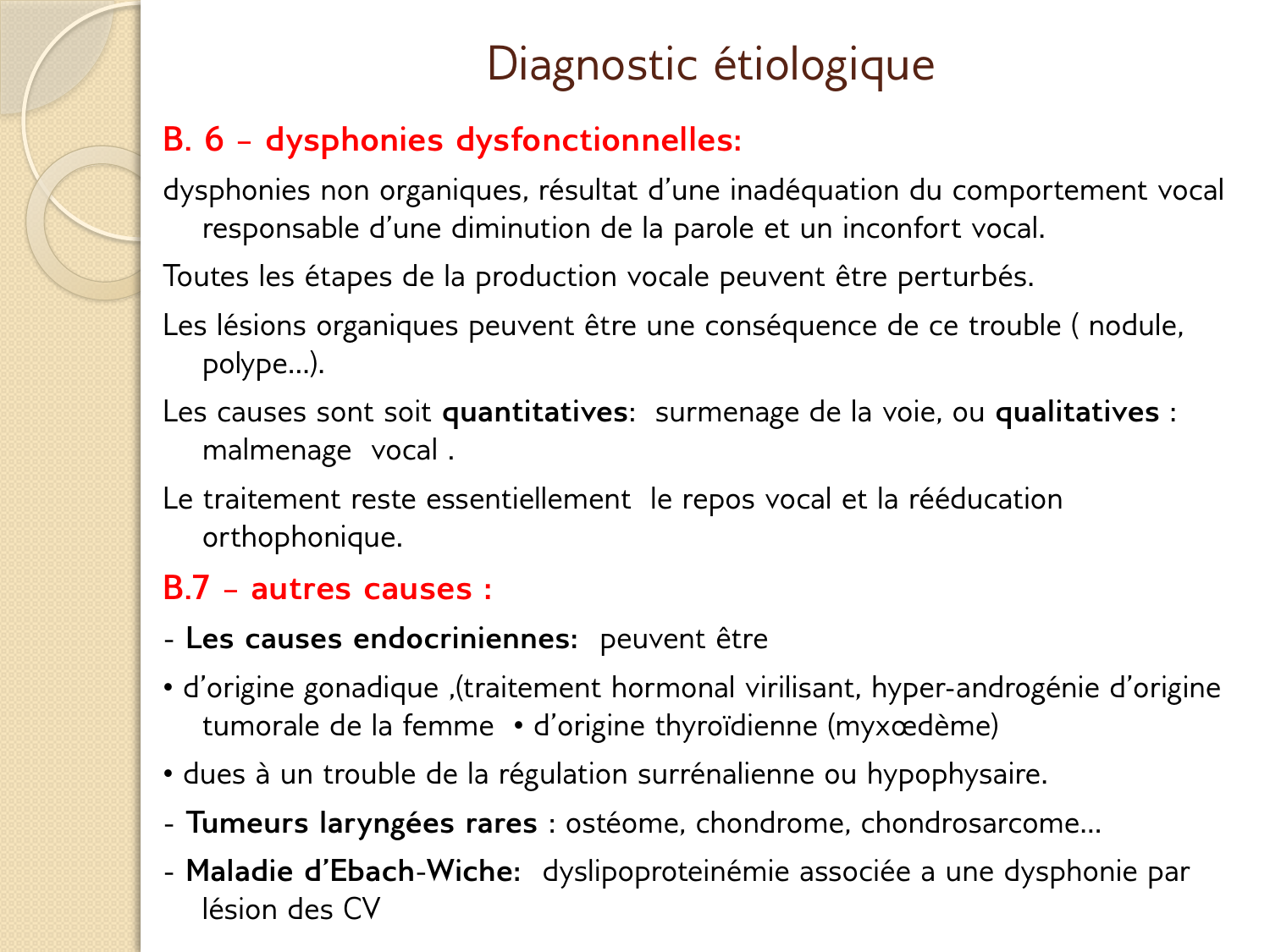

# Diagnostic étiologique
B. 6 – dysphonies dysfonctionnelles:
dysphonies non organiques, résultat d’une inadéquation du comportement vocal responsable d’une diminution de la parole et un inconfort vocal.
Toutes les étapes de la production vocale peuvent être perturbés.
Les lésions organiques peuvent être une conséquence de ce trouble ( nodule, polype…).
Les causes sont soit quantitatives:  surmenage de la voie, ou qualitatives : malmenage  vocal .
Le traitement reste essentiellement  le repos vocal et la rééducation orthophonique.
B.7 – autres causes :
- Les causes endocriniennes:  peuvent être
• d’origine gonadique ,(traitement hormonal virilisant, hyper-androgénie d’origine tumorale de la femme  • d’origine thyroïdienne (myxœdème)
• dues à un trouble de la régulation surrénalienne ou hypophysaire.
- Tumeurs laryngées rares : ostéome, chondrome, chondrosarcome…
- Maladie d’Ebach-Wiche:  dyslipoproteinémie associée a une dysphonie par lésion des CV